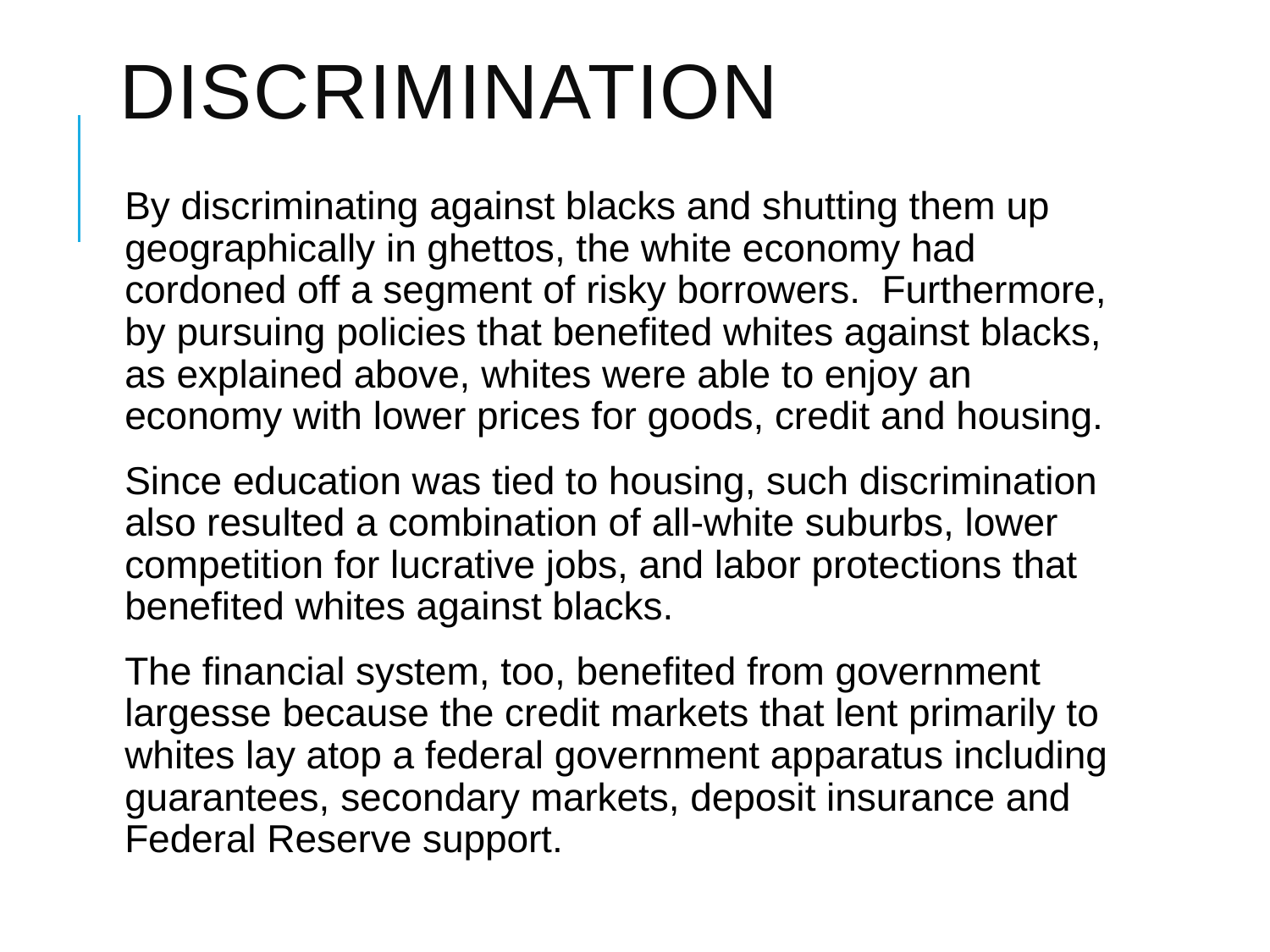

# Discrimination
By discriminating against blacks and shutting them up geographically in ghettos, the white economy had cordoned off a segment of risky borrowers.  Furthermore, by pursuing policies that benefited whites against blacks, as explained above, whites were able to enjoy an economy with lower prices for goods, credit and housing.
Since education was tied to housing, such discrimination also resulted a combination of all-white suburbs, lower competition for lucrative jobs, and labor protections that benefited whites against blacks.
The financial system, too, benefited from government largesse because the credit markets that lent primarily to whites lay atop a federal government apparatus including guarantees, secondary markets, deposit insurance and Federal Reserve support.